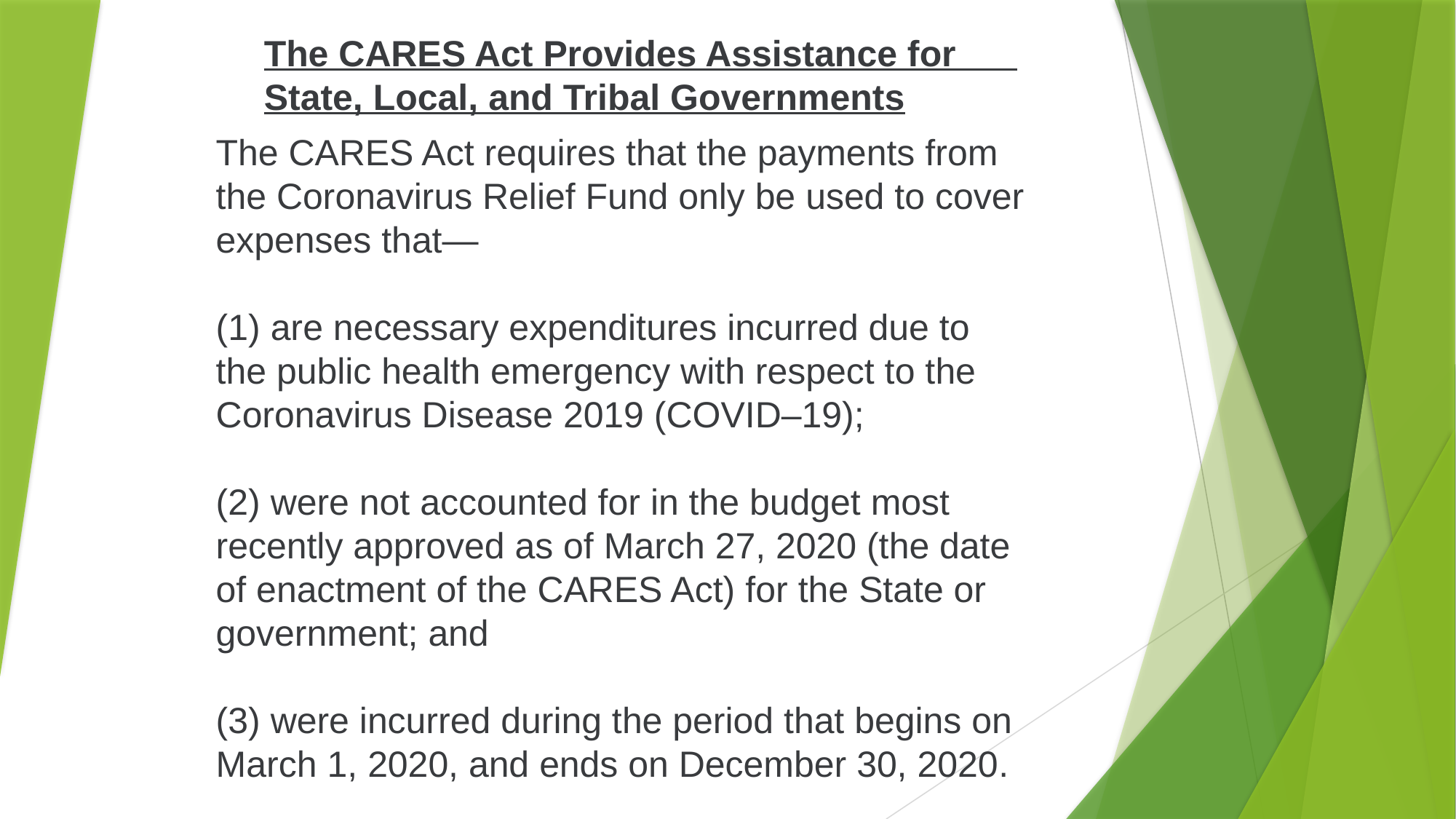

The CARES Act Provides Assistance for       State, Local, and Tribal Governments
The CARES Act requires that the payments from the Coronavirus Relief Fund only be used to cover expenses that—

(1) are necessary expenditures incurred due to the public health emergency with respect to the Coronavirus Disease 2019 (COVID–19);

(2) were not accounted for in the budget most recently approved as of March 27, 2020 (the date of enactment of the CARES Act) for the State or government; and

(3) were incurred during the period that begins on March 1, 2020, and ends on December 30, 2020.